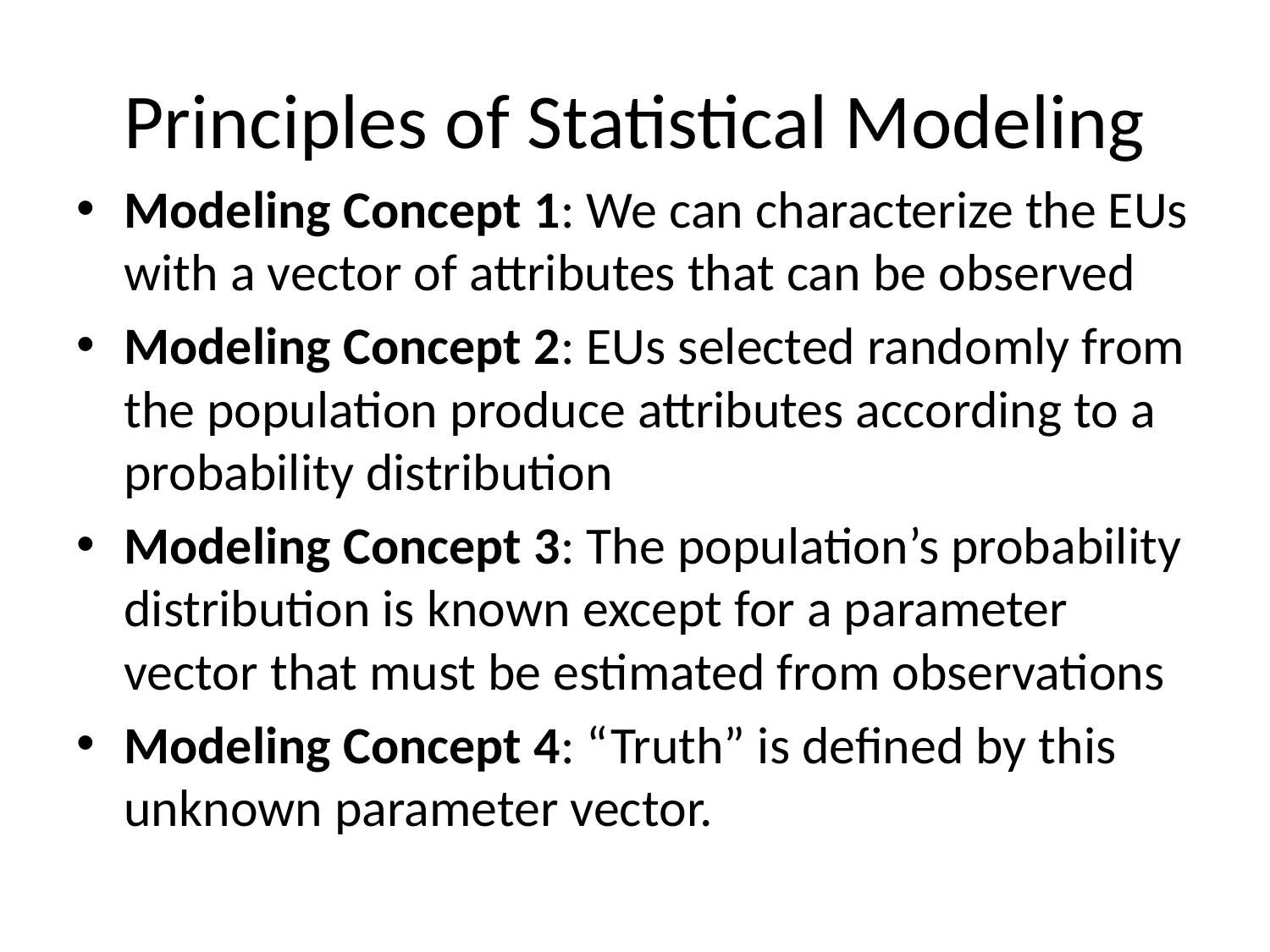

# Principles of Statistical Modeling
Modeling Concept 1: We can characterize the EUs with a vector of attributes that can be observed
Modeling Concept 2: EUs selected randomly from the population produce attributes according to a probability distribution
Modeling Concept 3: The population’s probability distribution is known except for a parameter vector that must be estimated from observations
Modeling Concept 4: “Truth” is defined by this unknown parameter vector.